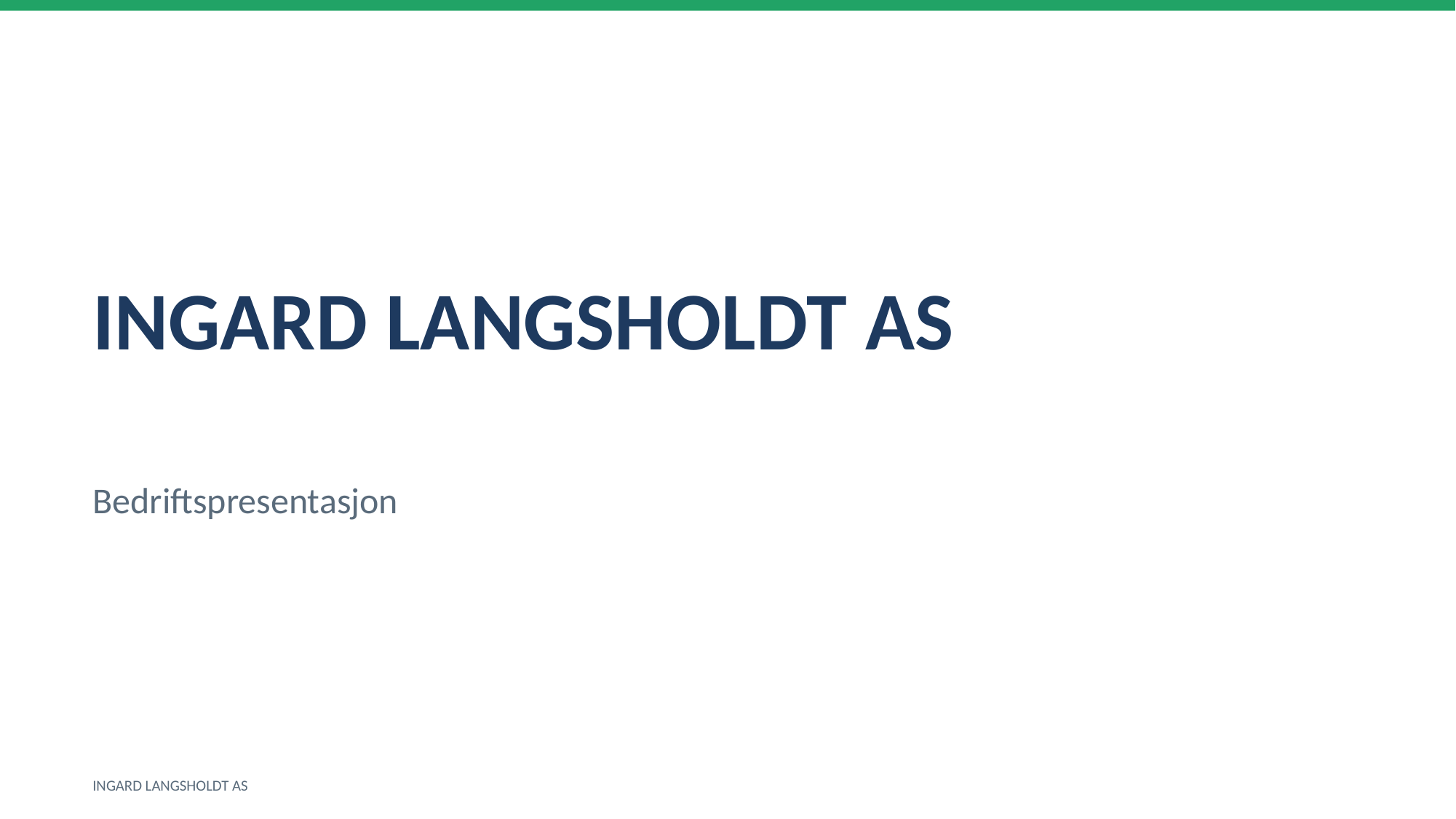

INGARD LANGSHOLDT AS
Bedriftspresentasjon
INGARD LANGSHOLDT AS